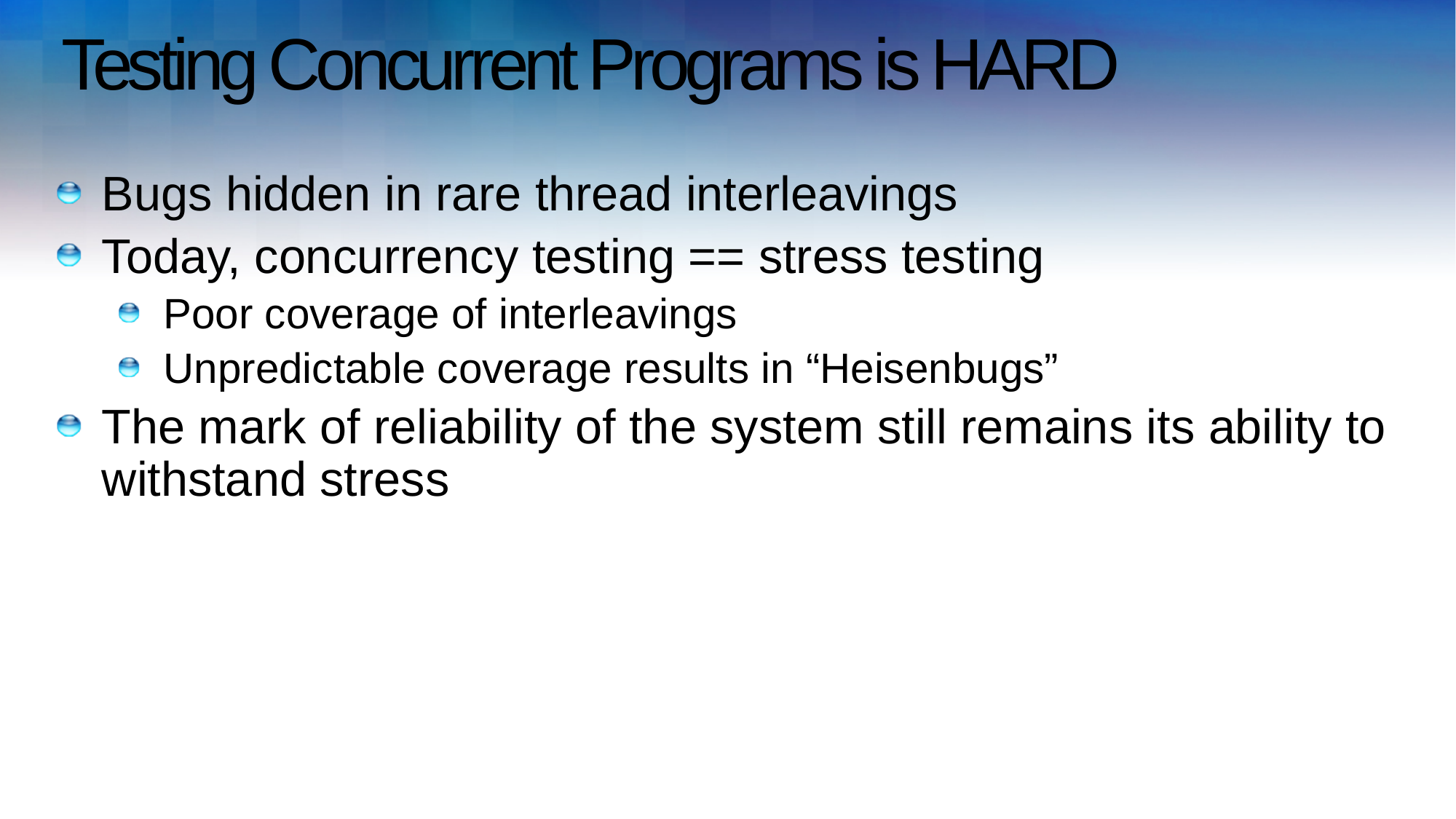

# Testing Concurrent Programs is HARD
Bugs hidden in rare thread interleavings
Today, concurrency testing == stress testing
Poor coverage of interleavings
Unpredictable coverage results in “Heisenbugs”
The mark of reliability of the system still remains its ability to withstand stress